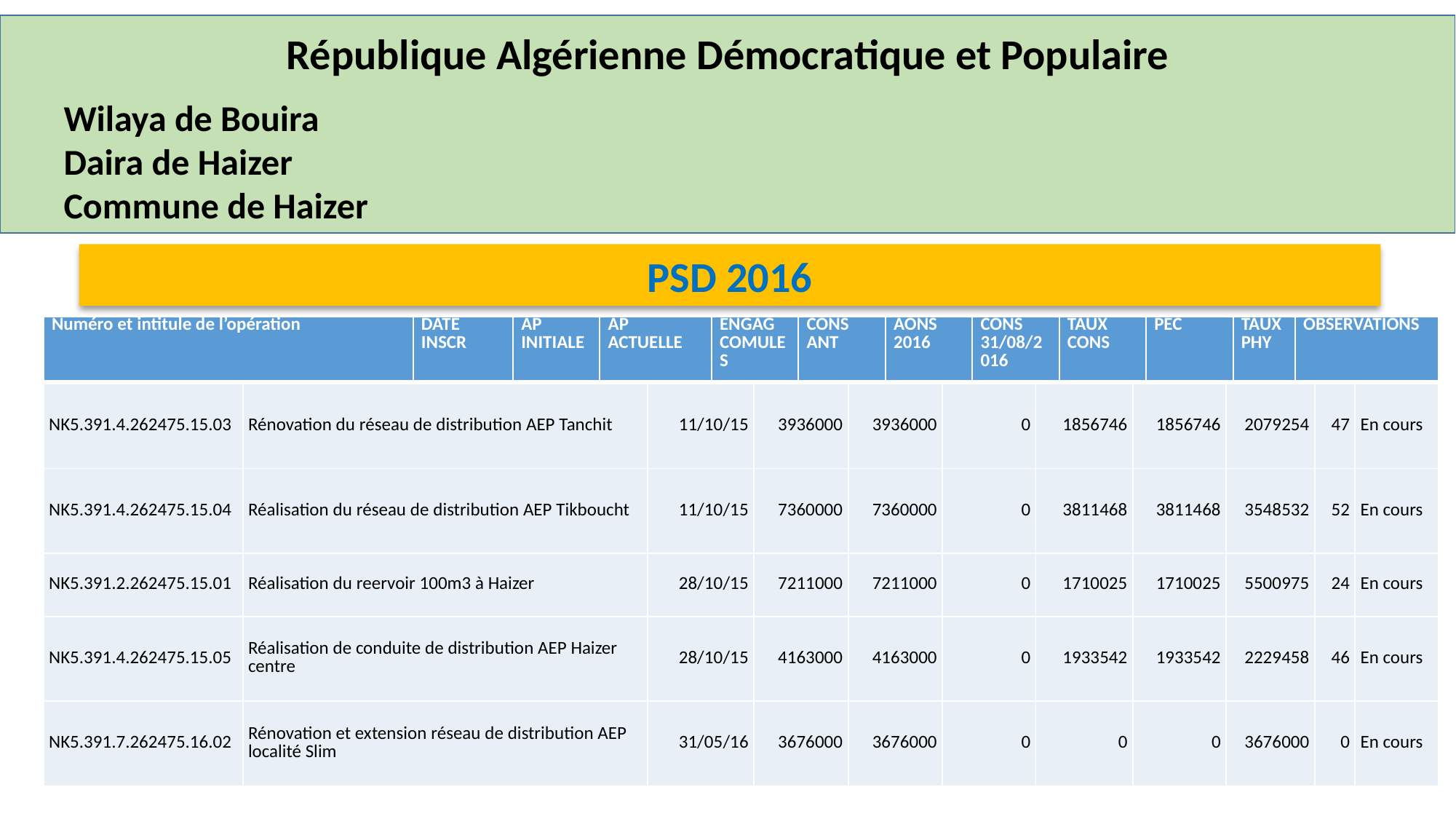

République Algérienne Démocratique et Populaire
Wilaya de Bouira
Daira de Haizer
Commune de Haizer
PSD 2016
| Numéro et intitule de l’opération | Date inscr | AP INITIALE | AP ACTUELLE | ENGAG COMULES | CONS ANT | AONS 2016 | CONS 31/08/2016 | TAUX CONS | PEC | TAUX PHY | OBSERVATIONS |
| --- | --- | --- | --- | --- | --- | --- | --- | --- | --- | --- | --- |

| NK5.391.4.262475.15.03 | Rénovation du réseau de distribution AEP Tanchit | 11/10/15 | 3936000 | 3936000 | 0 | 1856746 | 1856746 | 2079254 | 47 | En cours |
| --- | --- | --- | --- | --- | --- | --- | --- | --- | --- | --- |
| NK5.391.4.262475.15.04 | Réalisation du réseau de distribution AEP Tikboucht | 11/10/15 | 7360000 | 7360000 | 0 | 3811468 | 3811468 | 3548532 | 52 | En cours |
| NK5.391.2.262475.15.01 | Réalisation du reervoir 100m3 à Haizer | 28/10/15 | 7211000 | 7211000 | 0 | 1710025 | 1710025 | 5500975 | 24 | En cours |
| NK5.391.4.262475.15.05 | Réalisation de conduite de distribution AEP Haizer centre | 28/10/15 | 4163000 | 4163000 | 0 | 1933542 | 1933542 | 2229458 | 46 | En cours |
| NK5.391.7.262475.16.02 | Rénovation et extension réseau de distribution AEP localité Slim | 31/05/16 | 3676000 | 3676000 | 0 | 0 | 0 | 3676000 | 0 | En cours |